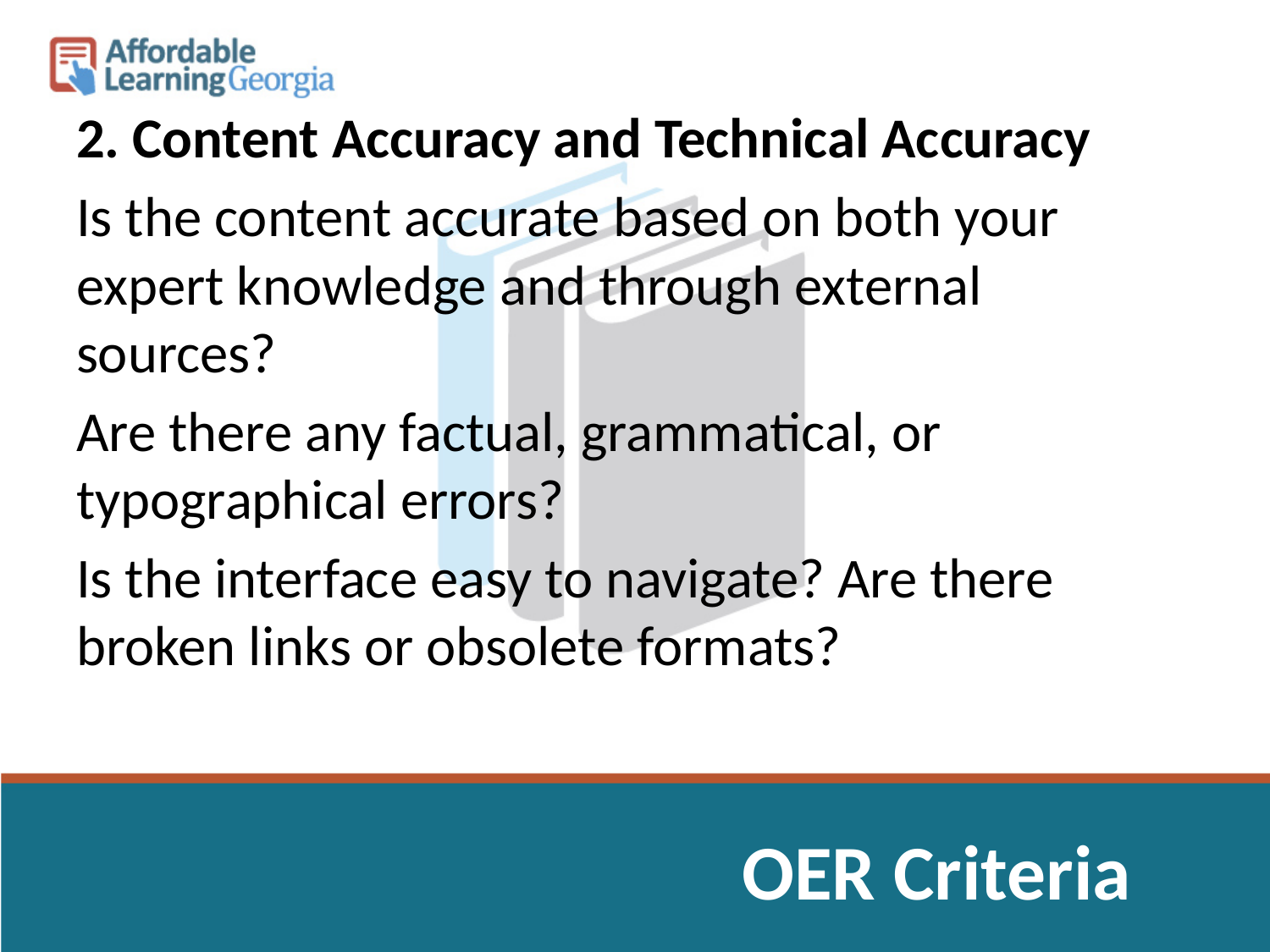

2. Content Accuracy and Technical Accuracy
Is the content accurate based on both your expert knowledge and through external sources?
Are there any factual, grammatical, or typographical errors?
Is the interface easy to navigate? Are there broken links or obsolete formats?
# OER Criteria